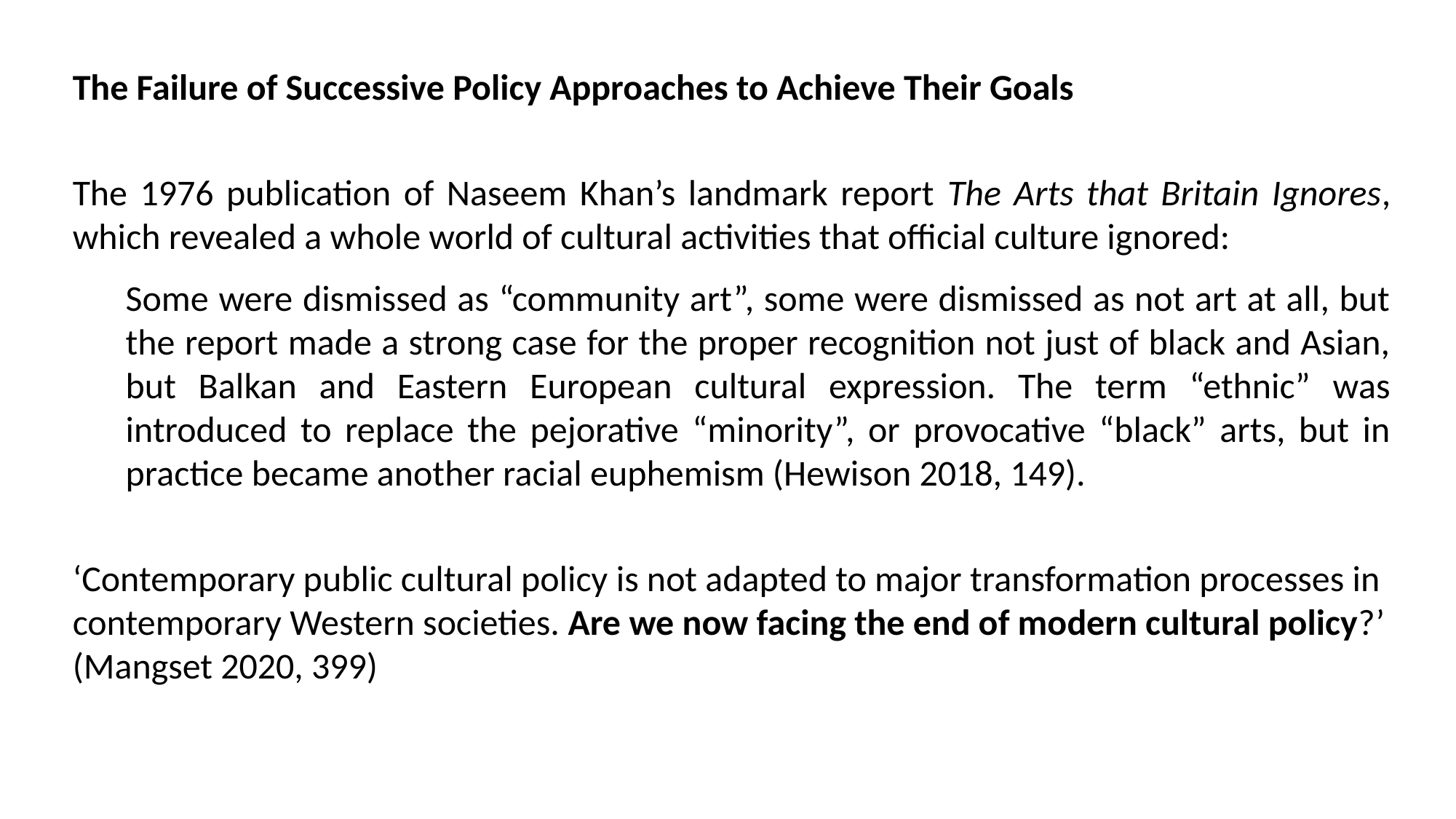

The Failure of Successive Policy Approaches to Achieve Their Goals

The 1976 publication of Naseem Khan’s landmark report The Arts that Britain Ignores, which revealed a whole world of cultural activities that official culture ignored:
Some were dismissed as “community art”, some were dismissed as not art at all, but the report made a strong case for the proper recognition not just of black and Asian, but Balkan and Eastern European cultural expression. The term “ethnic” was introduced to replace the pejorative “minority”, or provocative “black” arts, but in practice became another racial euphemism (Hewison 2018, 149).

‘Contemporary public cultural policy is not adapted to major transformation processes in contemporary Western societies. Are we now facing the end of modern cultural policy?’
(Mangset 2020, 399)